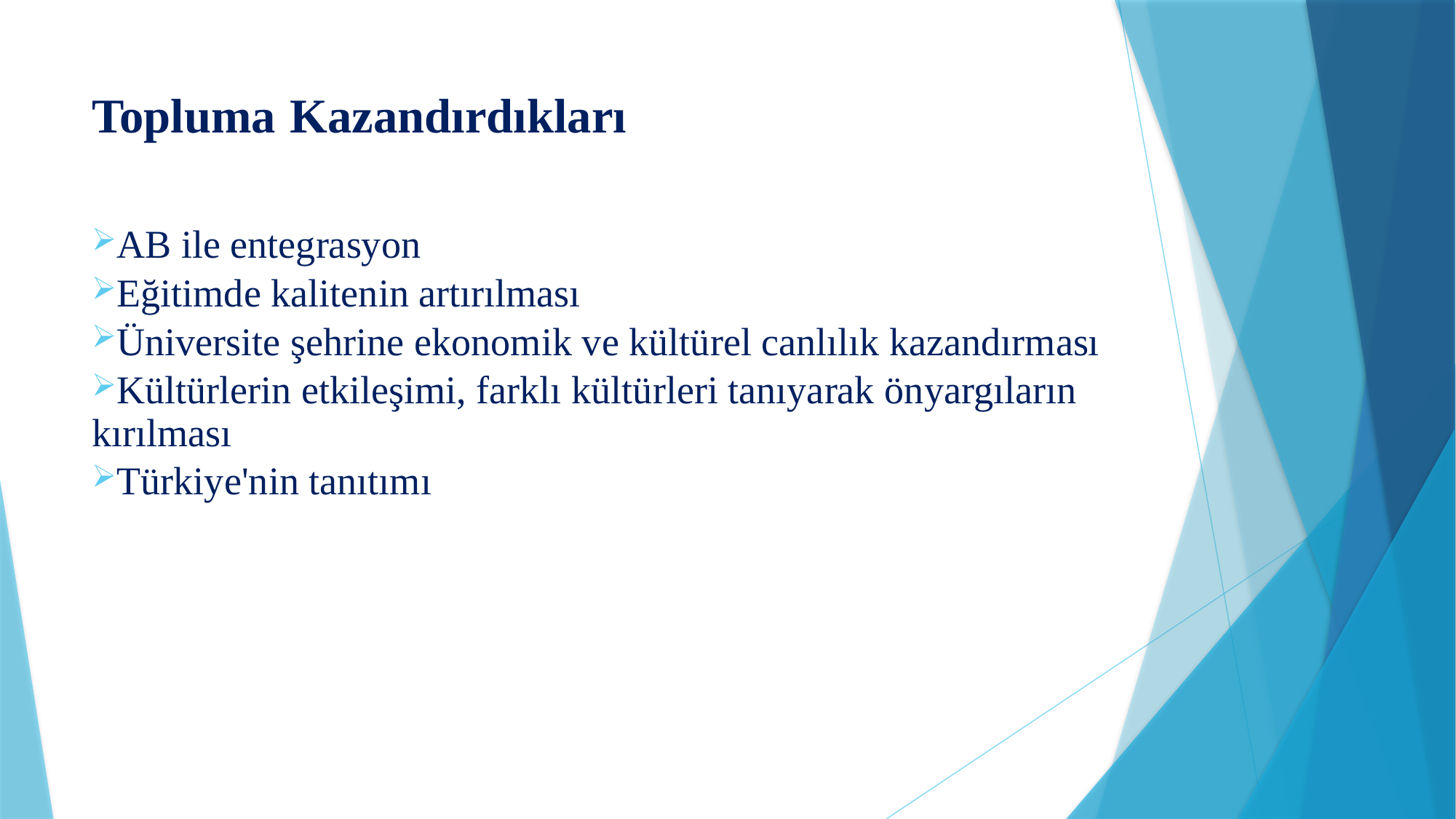

# Topluma Kazandırdıkları

AB ile entegrasyon
Eğitimde kalitenin artırılması
Üniversite şehrine ekonomik ve kültürel canlılık kazandırması
Kültürlerin etkileşimi, farklı kültürleri tanıyarak önyargıların kırılması
Türkiye'nin tanıtımı